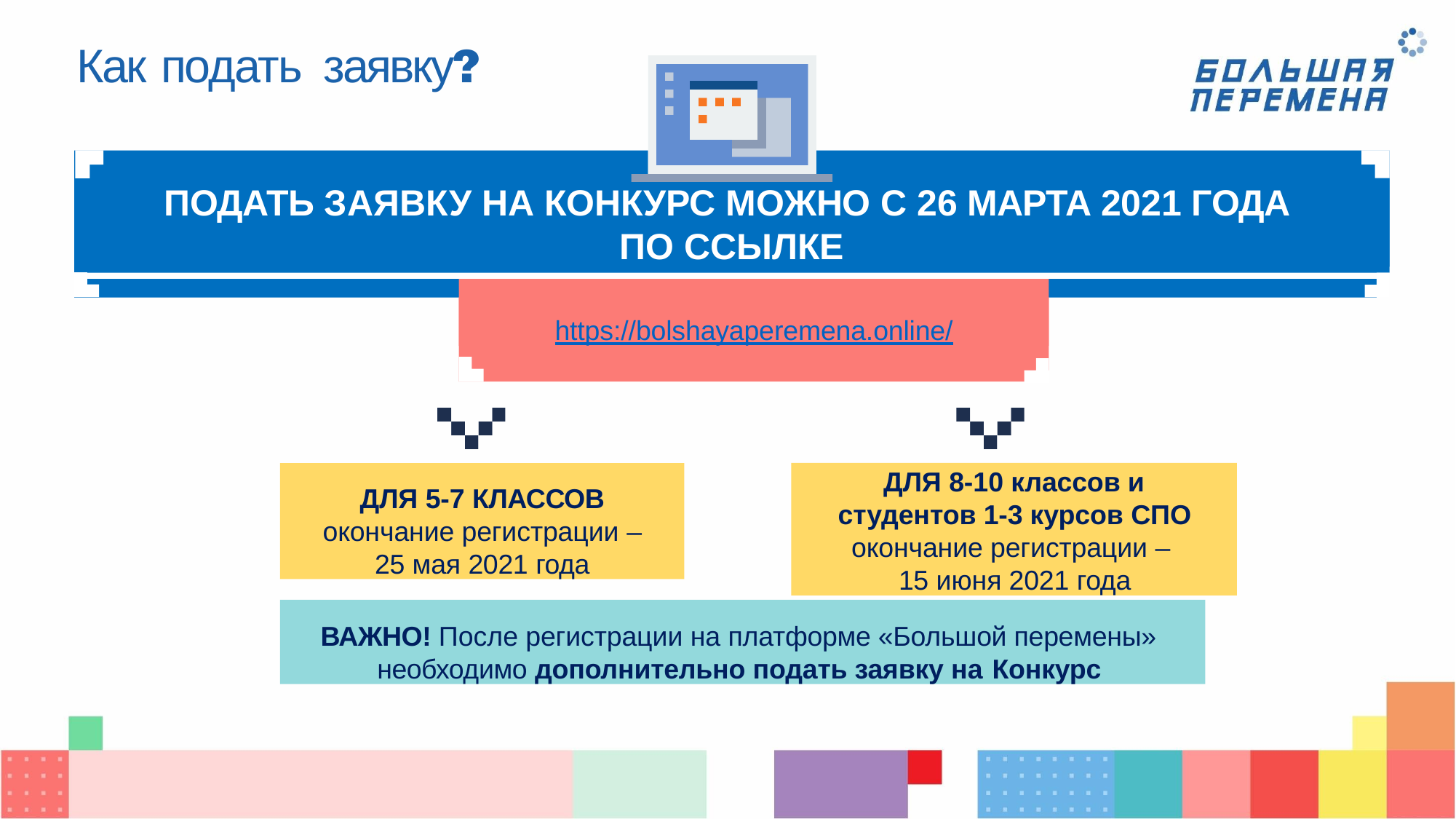

# Как подать заявку?

ПОДАТЬ ЗАЯВКУ НА КОНКУРС МОЖНО С 26 МАРТА 2021 ГОДА  ПО ССЫЛКЕ

https://bolshayaperemena.online/

ДЛЯ 5-7 КЛАССОВ
окончание регистрации –
25 мая 2021 года
ДЛЯ 8-10 классов и
студентов 1-3 курсов СПО окончание регистрации –  15 июня 2021 года
ВАЖНО! После регистрации на платформе «Большой перемены»  необходимо дополнительно подать заявку на Конкурс